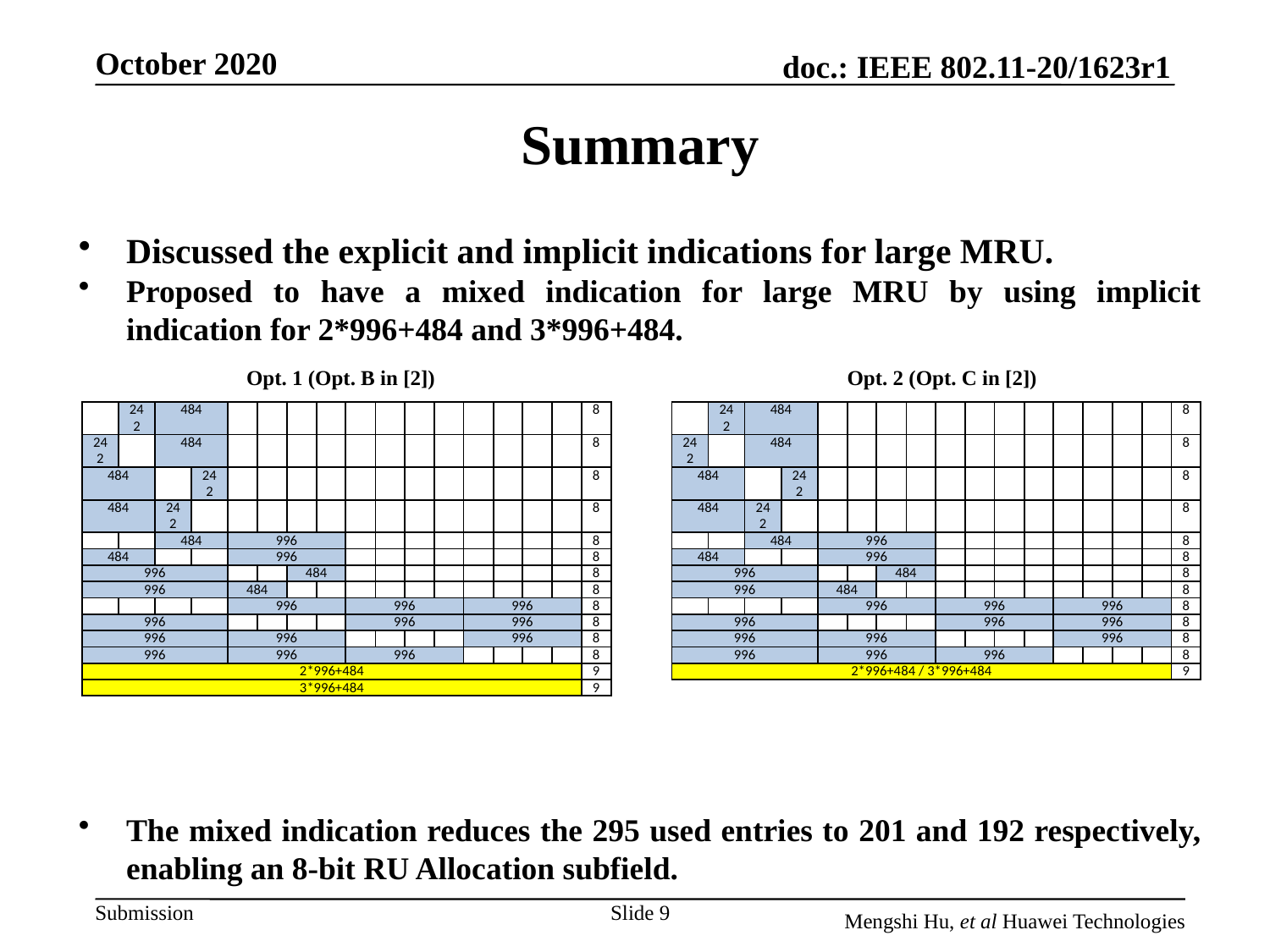

Summary
Discussed the explicit and implicit indications for large MRU.
Proposed to have a mixed indication for large MRU by using implicit indication for 2*996+484 and 3*996+484.

The mixed indication reduces the 295 used entries to 201 and 192 respectively, enabling an 8-bit RU Allocation subfield.

Opt. 1 (Opt. B in [2])
Opt. 2 (Opt. C in [2])
|  | 242 | 484 |  |  |  |  |  |  |  |  |  |  |  |  |  | 8 |
| --- | --- | --- | --- | --- | --- | --- | --- | --- | --- | --- | --- | --- | --- | --- | --- | --- |
| 242 |  | 484 |  |  |  |  |  |  |  |  |  |  |  |  |  | 8 |
| 484 |  |  | 242 |  |  |  |  |  |  |  |  |  |  |  |  | 8 |
| 484 |  | 242 |  |  |  |  |  |  |  |  |  |  |  |  |  | 8 |
|  |  | 484 |  | 996 |  |  |  |  |  |  |  |  |  |  |  | 8 |
| 484 |  |  |  | 996 |  |  |  |  |  |  |  |  |  |  |  | 8 |
| 996 |  |  |  |  |  | 484 |  |  |  |  |  |  |  |  |  | 8 |
| 996 |  |  |  | 484 |  |  |  |  |  |  |  |  |  |  |  | 8 |
|  |  |  |  | 996 |  |  |  | 996 |  |  |  | 996 |  |  |  | 8 |
| 996 |  |  |  |  |  |  |  | 996 |  |  |  | 996 |  |  |  | 8 |
| 996 |  |  |  | 996 |  |  |  |  |  |  |  | 996 |  |  |  | 8 |
| 996 |  |  |  | 996 |  |  |  | 996 |  |  |  |  |  |  |  | 8 |
| 2\*996+484 |  |  |  |  |  |  |  |  |  |  |  |  |  |  |  | 9 |
| 3\*996+484 |  |  |  |  |  |  |  |  |  |  |  |  |  |  |  | 9 |
|  | 242 | 484 |  |  |  |  |  |  |  |  |  |  |  |  |  | 8 |
| --- | --- | --- | --- | --- | --- | --- | --- | --- | --- | --- | --- | --- | --- | --- | --- | --- |
| 242 |  | 484 |  |  |  |  |  |  |  |  |  |  |  |  |  | 8 |
| 484 |  |  | 242 |  |  |  |  |  |  |  |  |  |  |  |  | 8 |
| 484 |  | 242 |  |  |  |  |  |  |  |  |  |  |  |  |  | 8 |
|  |  | 484 |  | 996 |  |  |  |  |  |  |  |  |  |  |  | 8 |
| 484 |  |  |  | 996 |  |  |  |  |  |  |  |  |  |  |  | 8 |
| 996 |  |  |  |  |  | 484 |  |  |  |  |  |  |  |  |  | 8 |
| 996 |  |  |  | 484 |  |  |  |  |  |  |  |  |  |  |  | 8 |
|  |  |  |  | 996 |  |  |  | 996 |  |  |  | 996 |  |  |  | 8 |
| 996 |  |  |  |  |  |  |  | 996 |  |  |  | 996 |  |  |  | 8 |
| 996 |  |  |  | 996 |  |  |  |  |  |  |  | 996 |  |  |  | 8 |
| 996 |  |  |  | 996 |  |  |  | 996 |  |  |  |  |  |  |  | 8 |
| 2\*996+484 / 3\*996+484 |  |  |  |  |  |  |  |  |  |  |  |  |  |  |  | 9 |
Slide 9